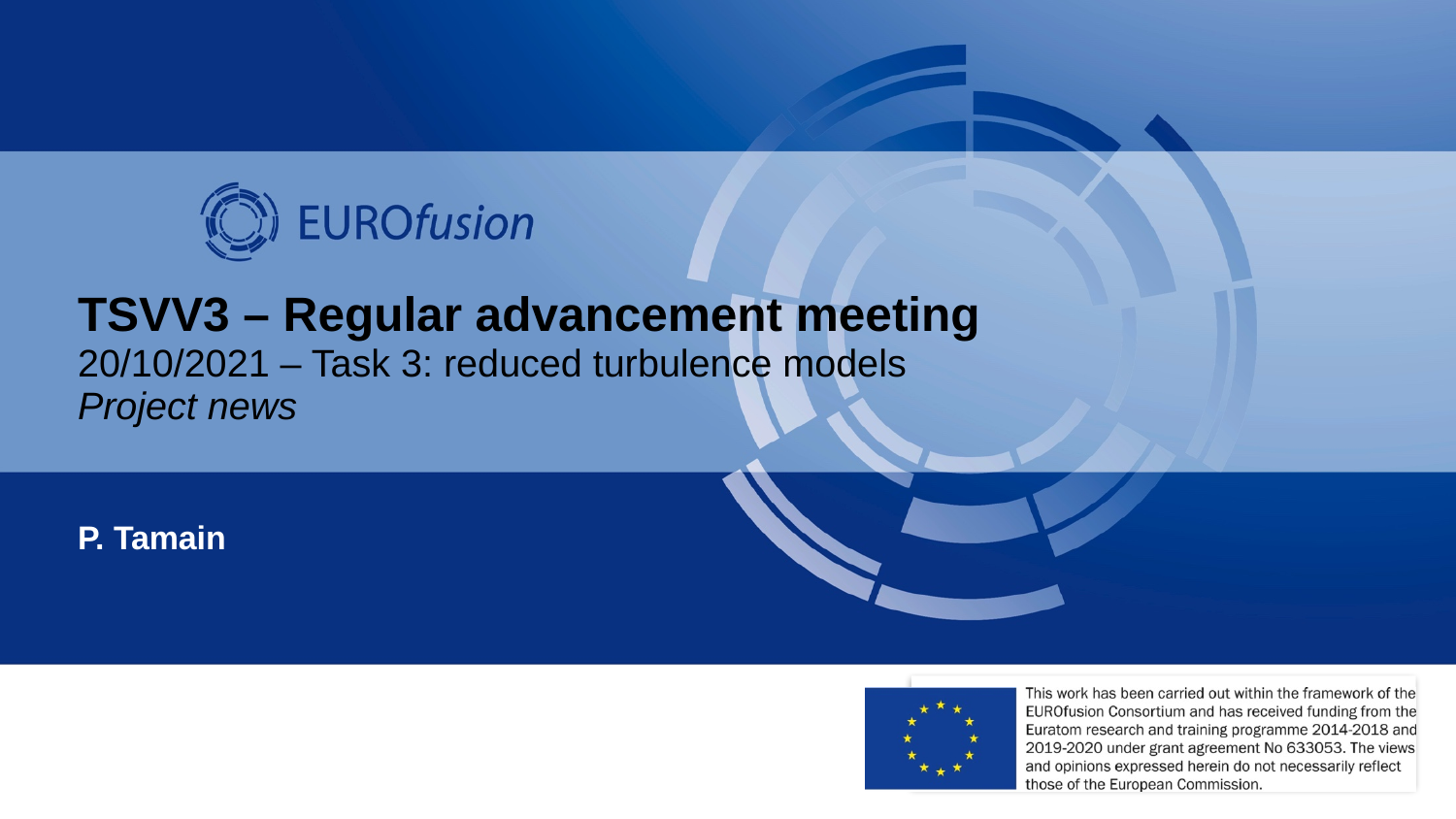

# TSVV3 – Regular advancement meeting 20/10/2021 – Task 3: reduced turbulence models Project news
P. Tamain